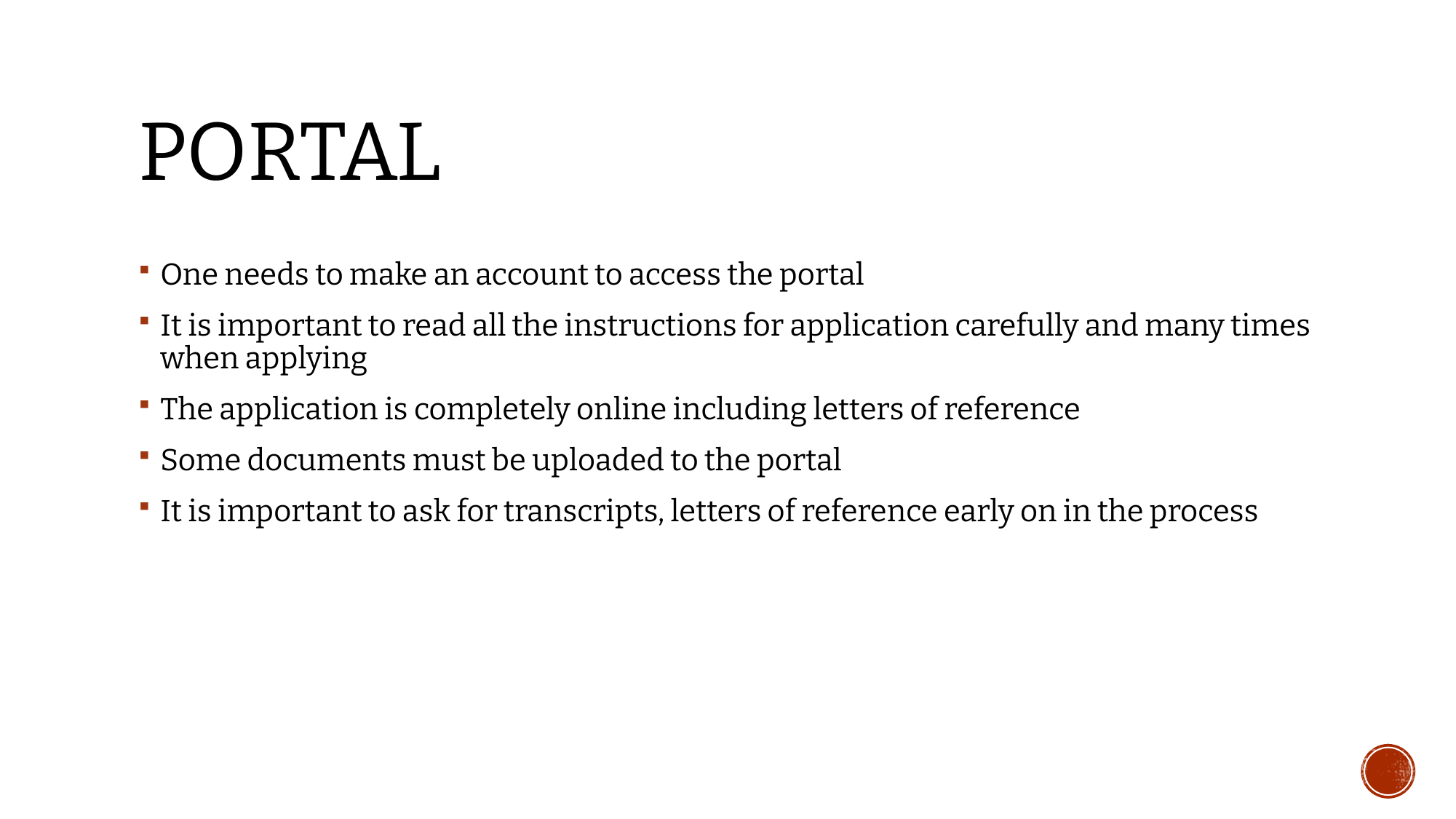

# Portal
One needs to make an account to access the portal
It is important to read all the instructions for application carefully and many times when applying
The application is completely online including letters of reference
Some documents must be uploaded to the portal
It is important to ask for transcripts, letters of reference early on in the process